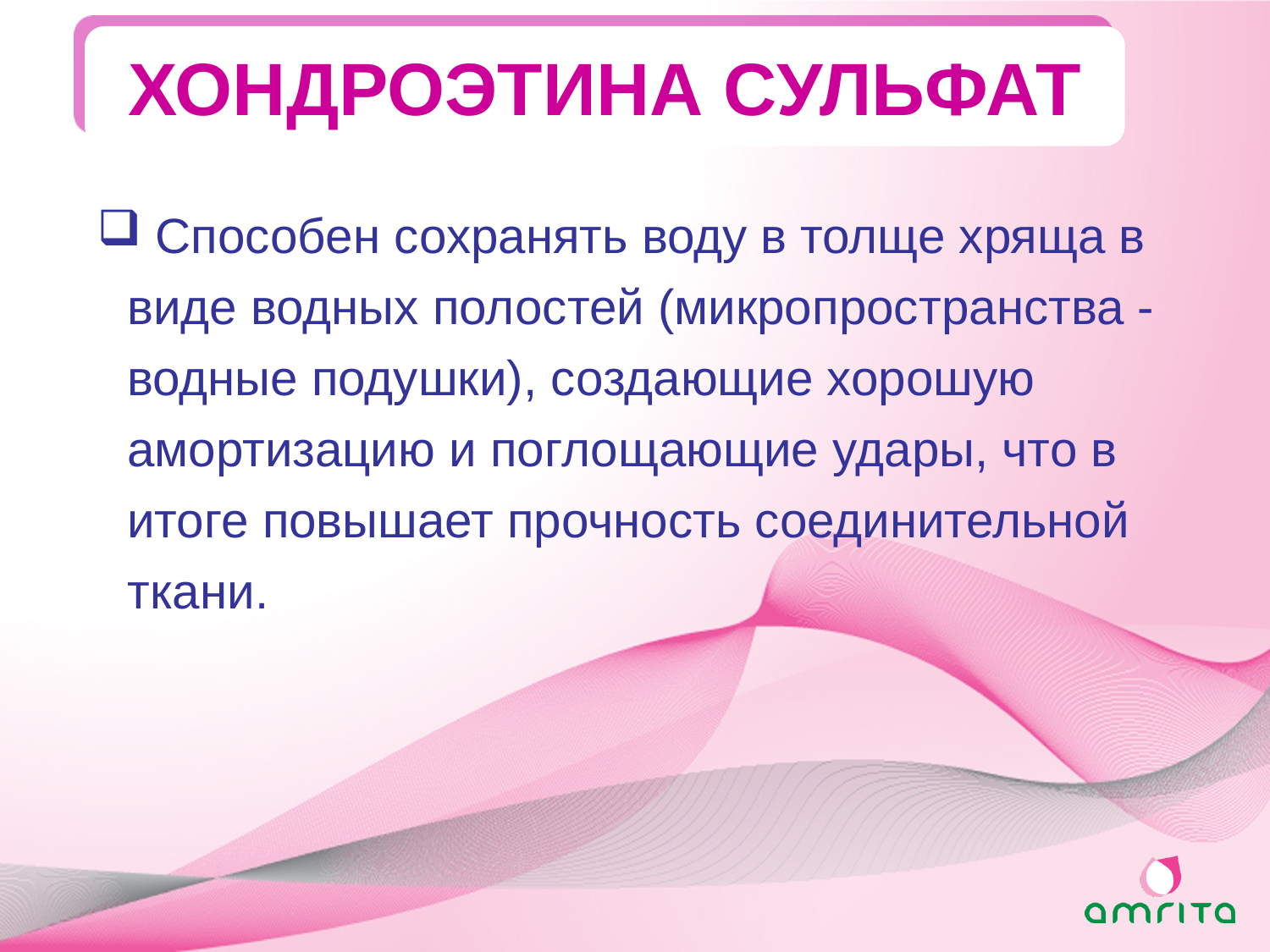

ХОНДРОЭТИНА СУЛЬФАТ
 Способен сохранять воду в толще хряща в виде водных полостей (микропространства -водные подушки), создающие хорошую амортизацию и поглощающие удары, что в итоге повышает прочность соединительной ткани.